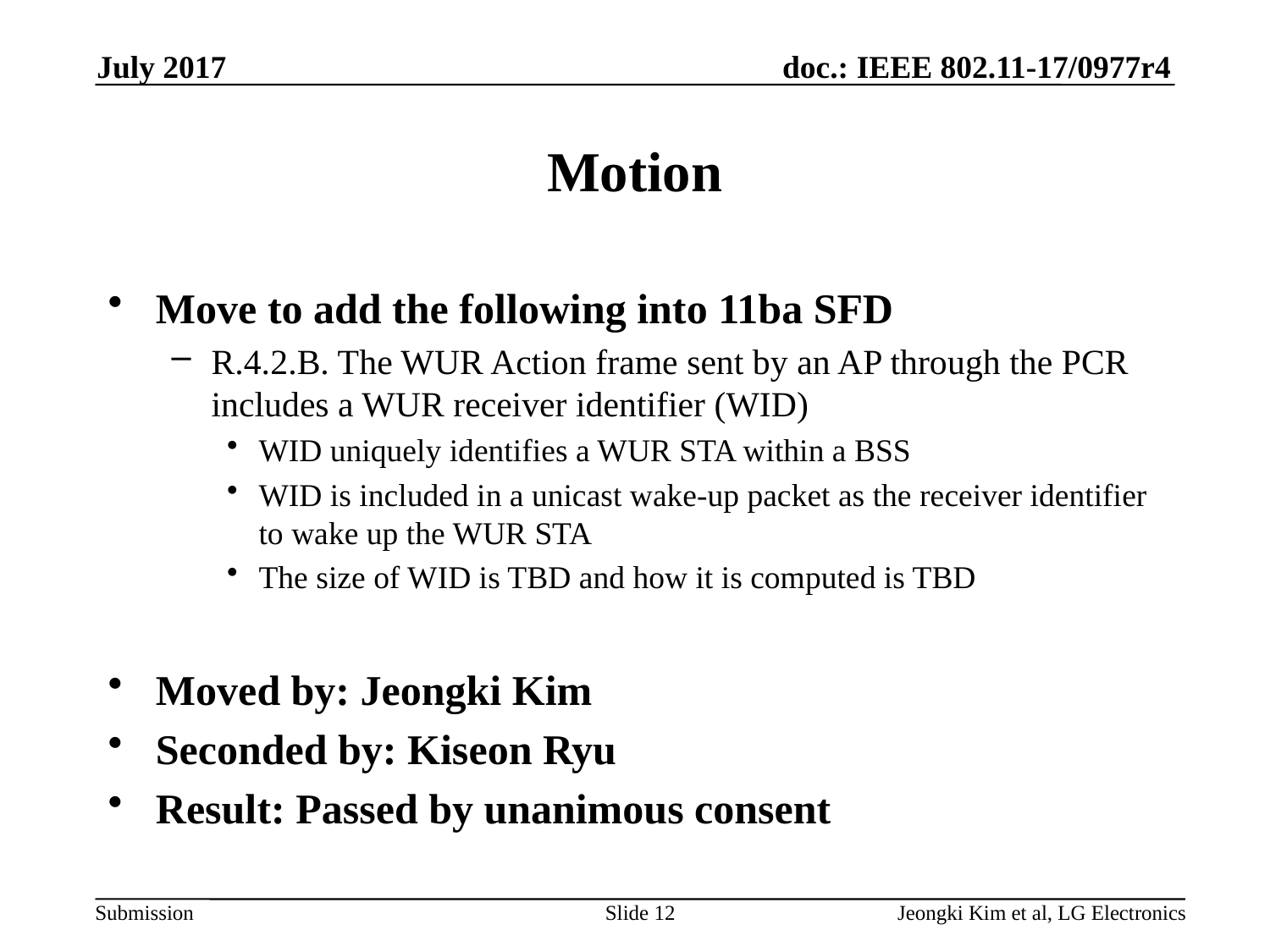

July 2017
# Motion
Move to add the following into 11ba SFD
R.4.2.B. The WUR Action frame sent by an AP through the PCR includes a WUR receiver identifier (WID)
WID uniquely identifies a WUR STA within a BSS
WID is included in a unicast wake-up packet as the receiver identifier to wake up the WUR STA
The size of WID is TBD and how it is computed is TBD

Moved by: Jeongki Kim
Seconded by: Kiseon Ryu
Result: Passed by unanimous consent

Slide 12
Jeongki Kim et al, LG Electronics